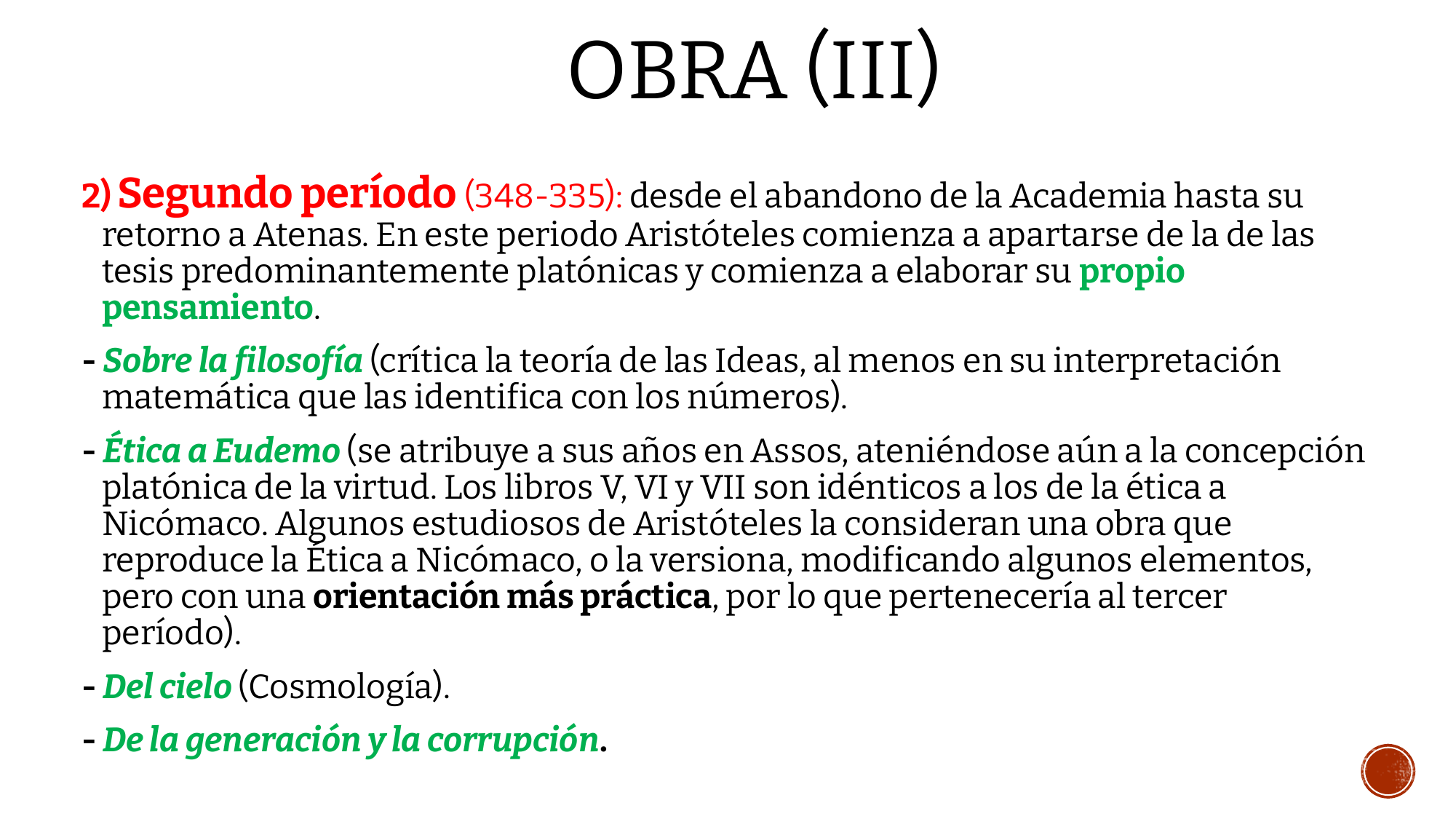

# Obra (iiI)
2) Segundo período (348-335): desde el abandono de la Academia hasta su retorno a Atenas. En este periodo Aristóteles comienza a apartarse de la de las tesis predominantemente platónicas y comienza a elaborar su propio pensamiento.
- Sobre la filosofía (crítica la teoría de las Ideas, al menos en su interpretación matemática que las identifica con los números).
- Ética a Eudemo (se atribuye a sus años en Assos, ateniéndose aún a la concepción platónica de la virtud. Los libros V, VI y VII son idénticos a los de la ética a Nicómaco. Algunos estudiosos de Aristóteles la consideran una obra que reproduce la Ética a Nicómaco, o la versiona, modificando algunos elementos, pero con una orientación más práctica, por lo que pertenecería al tercer período).
- Del cielo (Cosmología).
- De la generación y la corrupción.